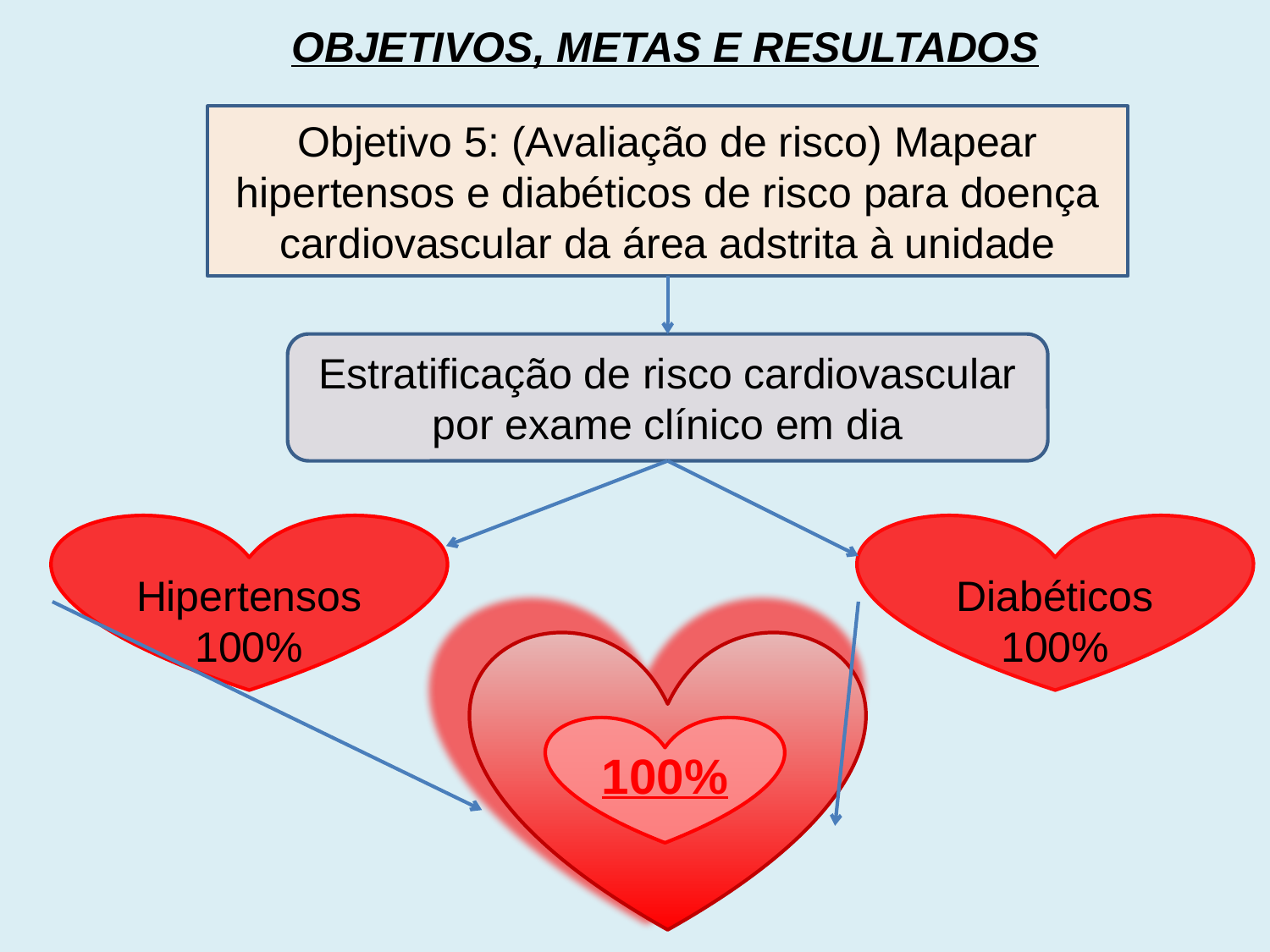

OBJETIVOS, METAS E RESULTADOS
Objetivo 5: (Avaliação de risco) Mapear hipertensos e diabéticos de risco para doença cardiovascular da área adstrita à unidade
Estratificação de risco cardiovascular por exame clínico em dia

Hipertensos
100%

Diabéticos
100%

100%